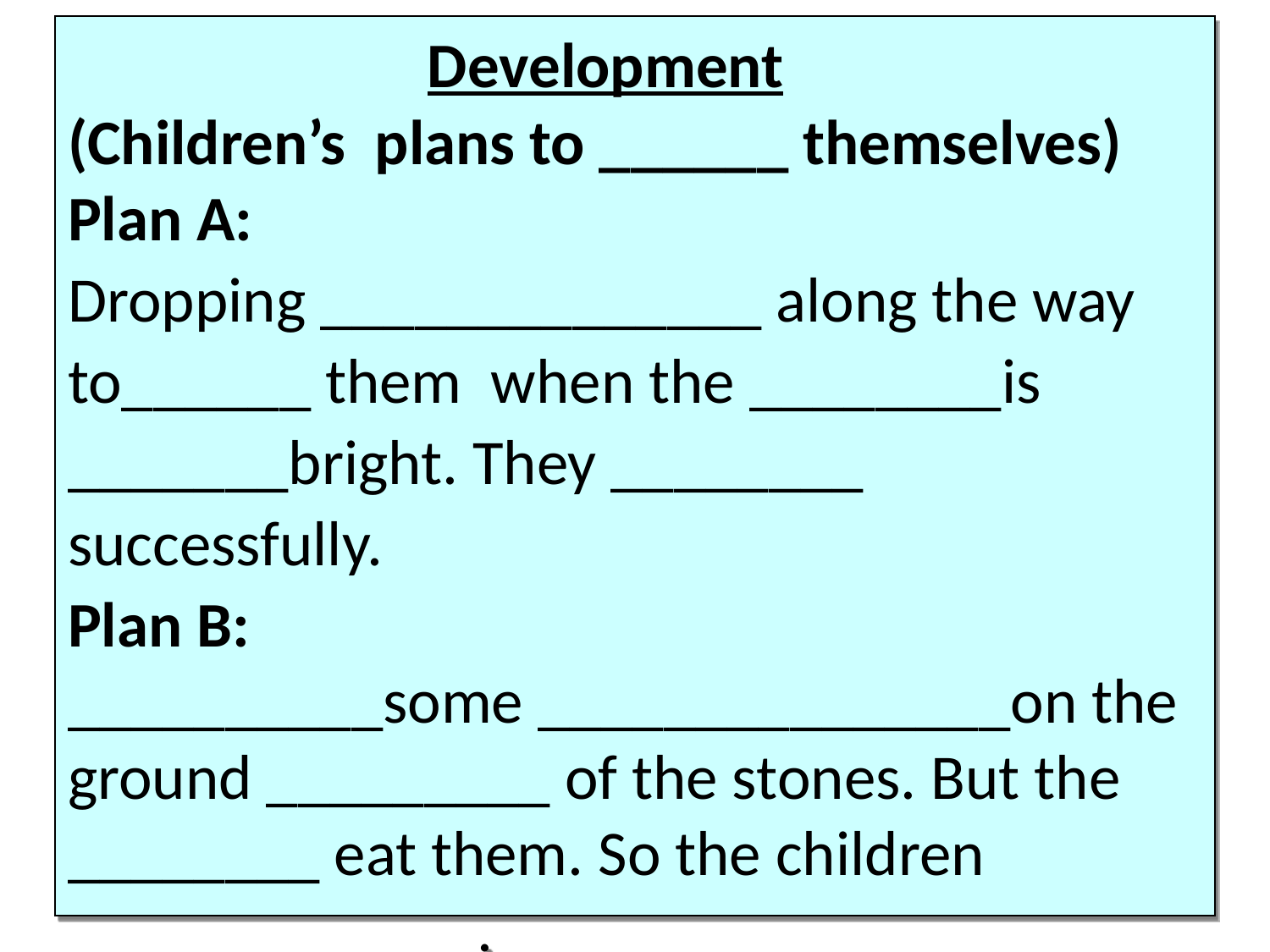

Development
(Children’s  plans to ______ themselves)
Plan A:
Dropping ______________ along the way to______ them  when the ________is _______bright. They ________  successfully.
Plan B:
__________some _______________on the ground _________ of the stones. But the ________ eat them. So the children _____________.